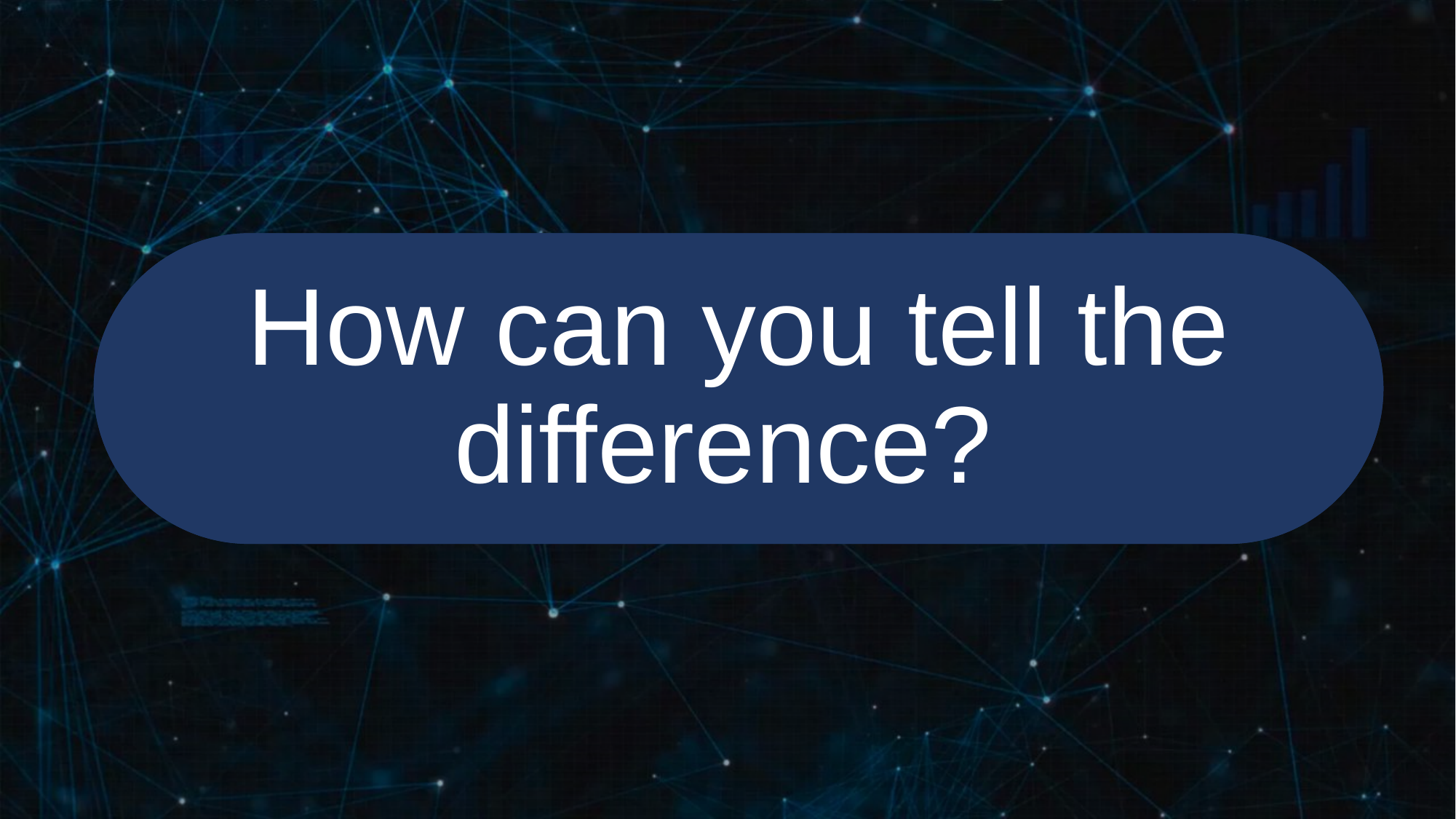

# How can you tell the difference?